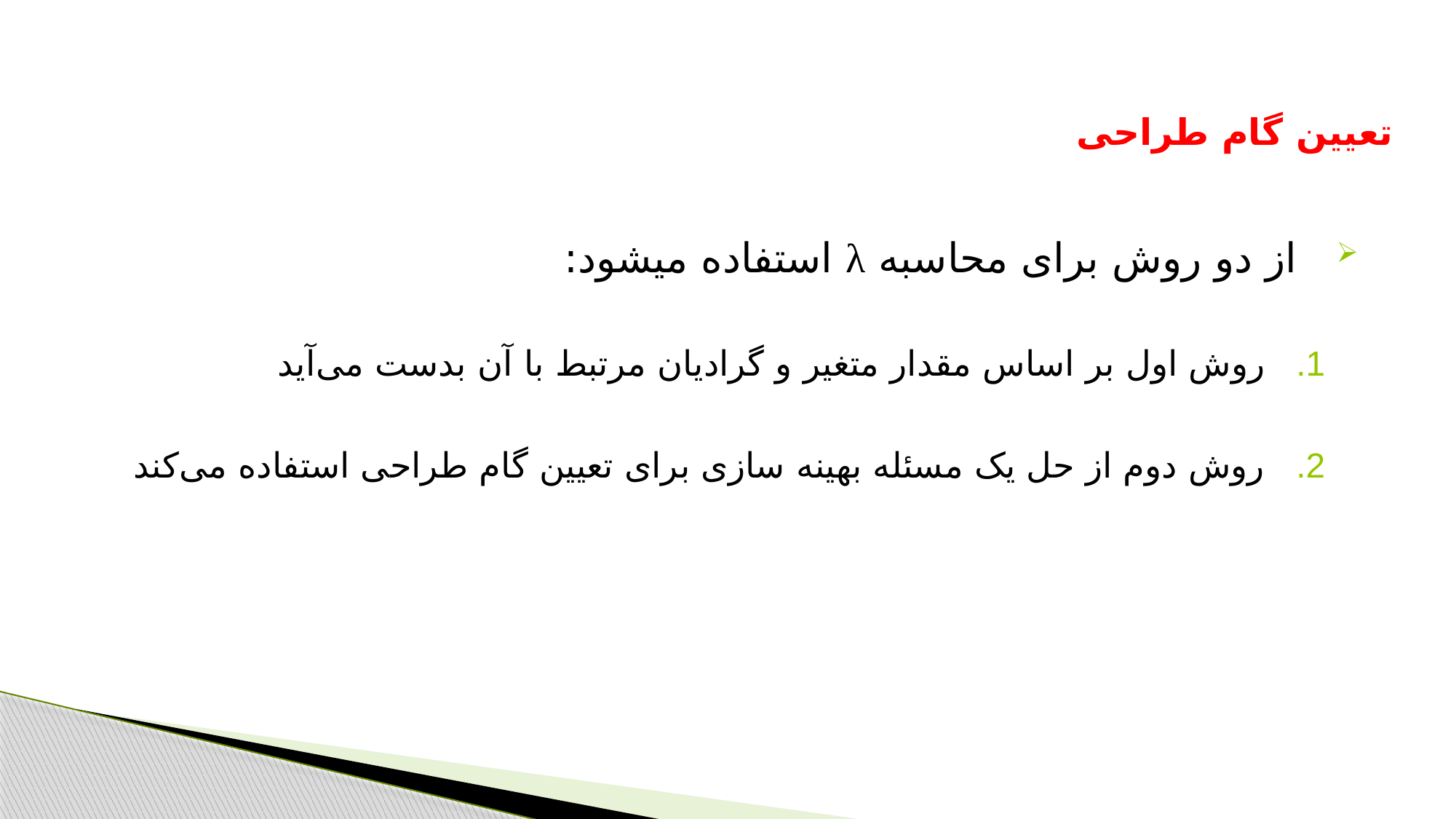

تعیین گام طراحی
از دو روش برای محاسبه λ استفاده میشود:
روش اول بر اساس مقدار متغیر و گرادیان مرتبط با آن بدست می آید
روش دوم از حل یک مسئله بهینه سازی برای تعیین گام طراحی استفاده می کند